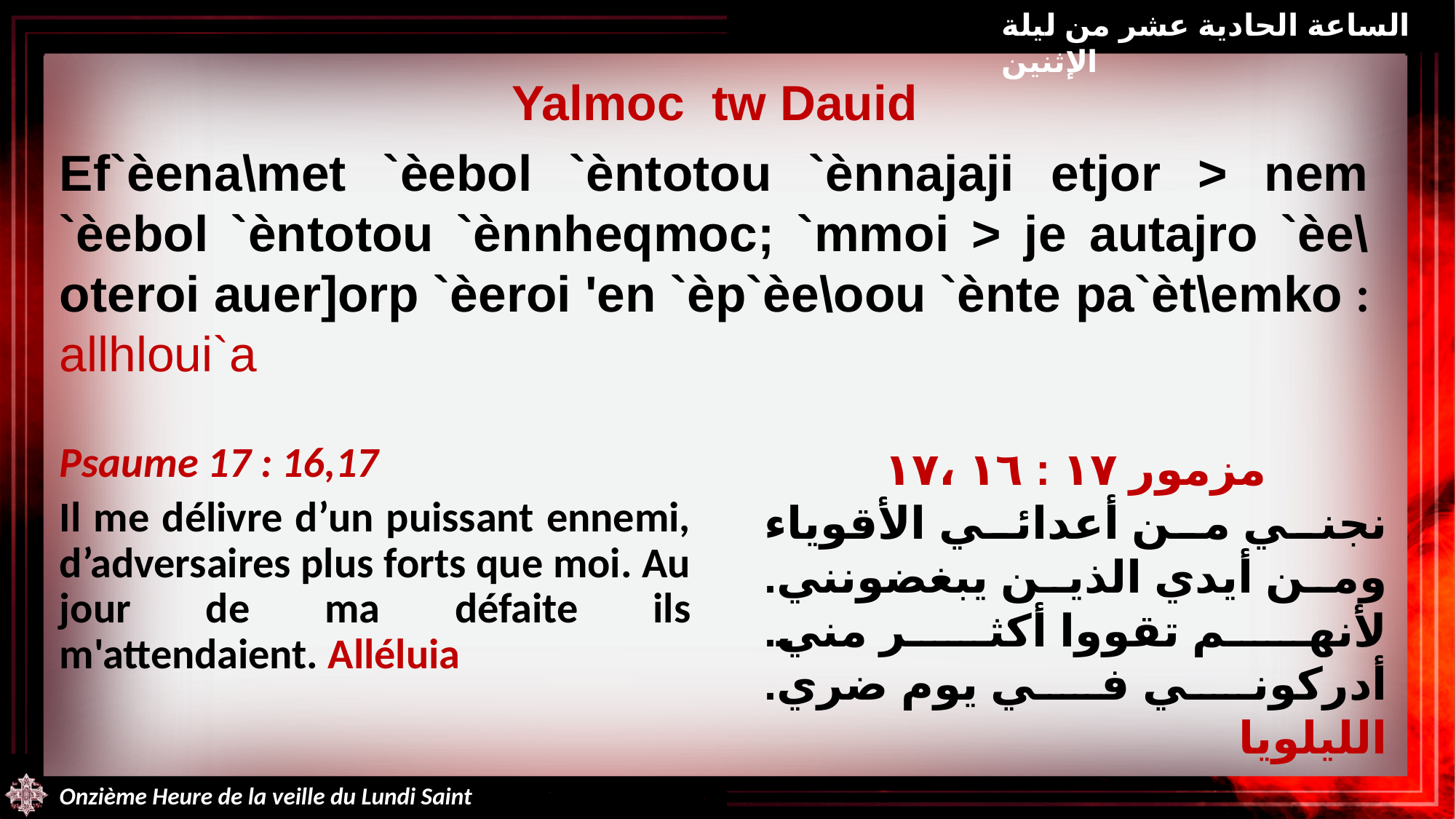

الساعة الحادية عشر من ليلة الإثنين
Yalmoc  tw Dauid
Ef`èena\met `èebol `èntotou `ènnajaji etjor > nem `èebol `èntotou `ènnheqmoc; `mmoi > je autajro `èe\oteroi auer]orp `èeroi 'en `èp`èe\oou `ènte pa`èt\emko : allhloui`a
Psaume 17 : 16,17
Il me délivre d’un puissant ennemi, d’adversaires plus forts que moi. Au jour de ma défaite ils m'attendaient. Alléluia
مزمور ١٧ : ١٦ ،١٧
نجني من أعدائي الأقوياء ومن أيدي الذين يبغضونني. لأنهم تقووا أكثر مني. أدركوني في يوم ضري. الليلويا
Onzième Heure de la veille du Lundi Saint